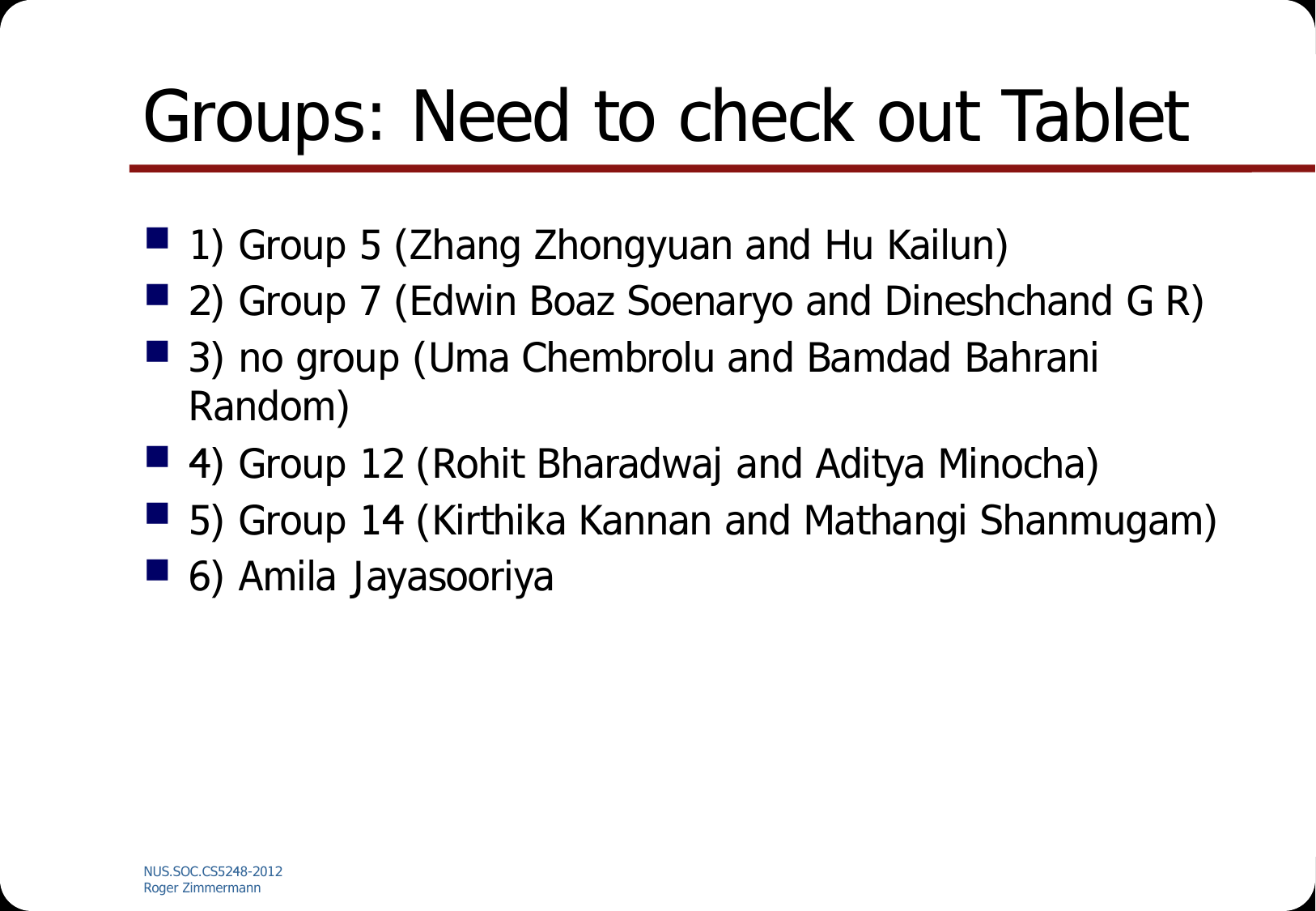

# Groups: Need to check out Tablet
1) Group 5 (Zhang Zhongyuan and Hu Kailun)
2) Group 7 (Edwin Boaz Soenaryo and Dineshchand G R)
3) no group (Uma Chembrolu and Bamdad Bahrani Random)
4) Group 12 (Rohit Bharadwaj and Aditya Minocha)
5) Group 14 (Kirthika Kannan and Mathangi Shanmugam)
6) Amila Jayasooriya

NUS.SOC.CS5248-2012
Roger Zimmermann